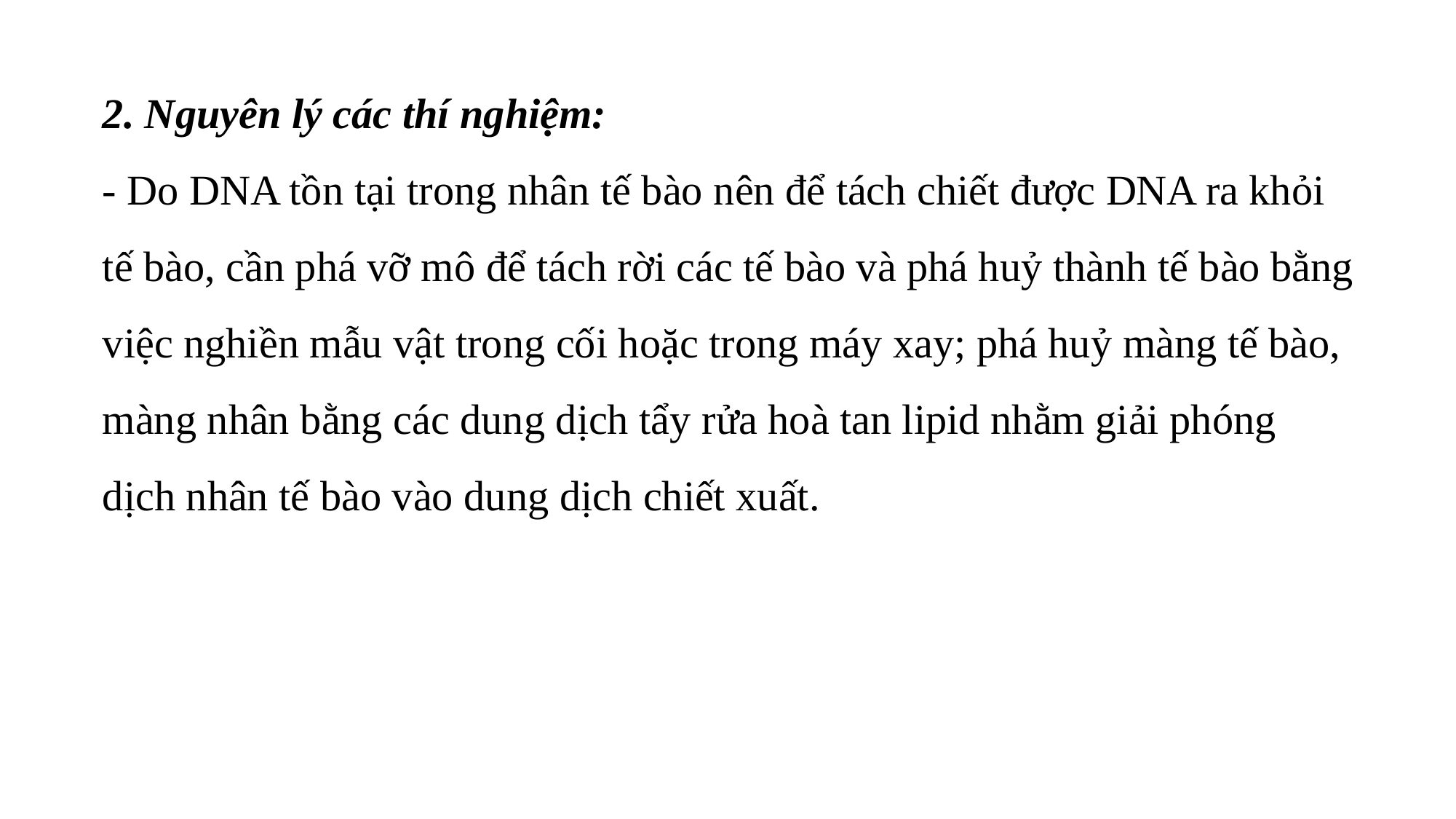

2. Nguyên lý các thí nghiệm:
- Do DNA tồn tại trong nhân tế bào nên để tách chiết được DNA ra khỏi tế bào, cần phá vỡ mô để tách rời các tế bào và phá huỷ thành tế bào bằng việc nghiền mẫu vật trong cối hoặc trong máy xay; phá huỷ màng tế bào, màng nhân bằng các dung dịch tẩy rửa hoà tan lipid nhằm giải phóng dịch nhân tế bào vào dung dịch chiết xuất.